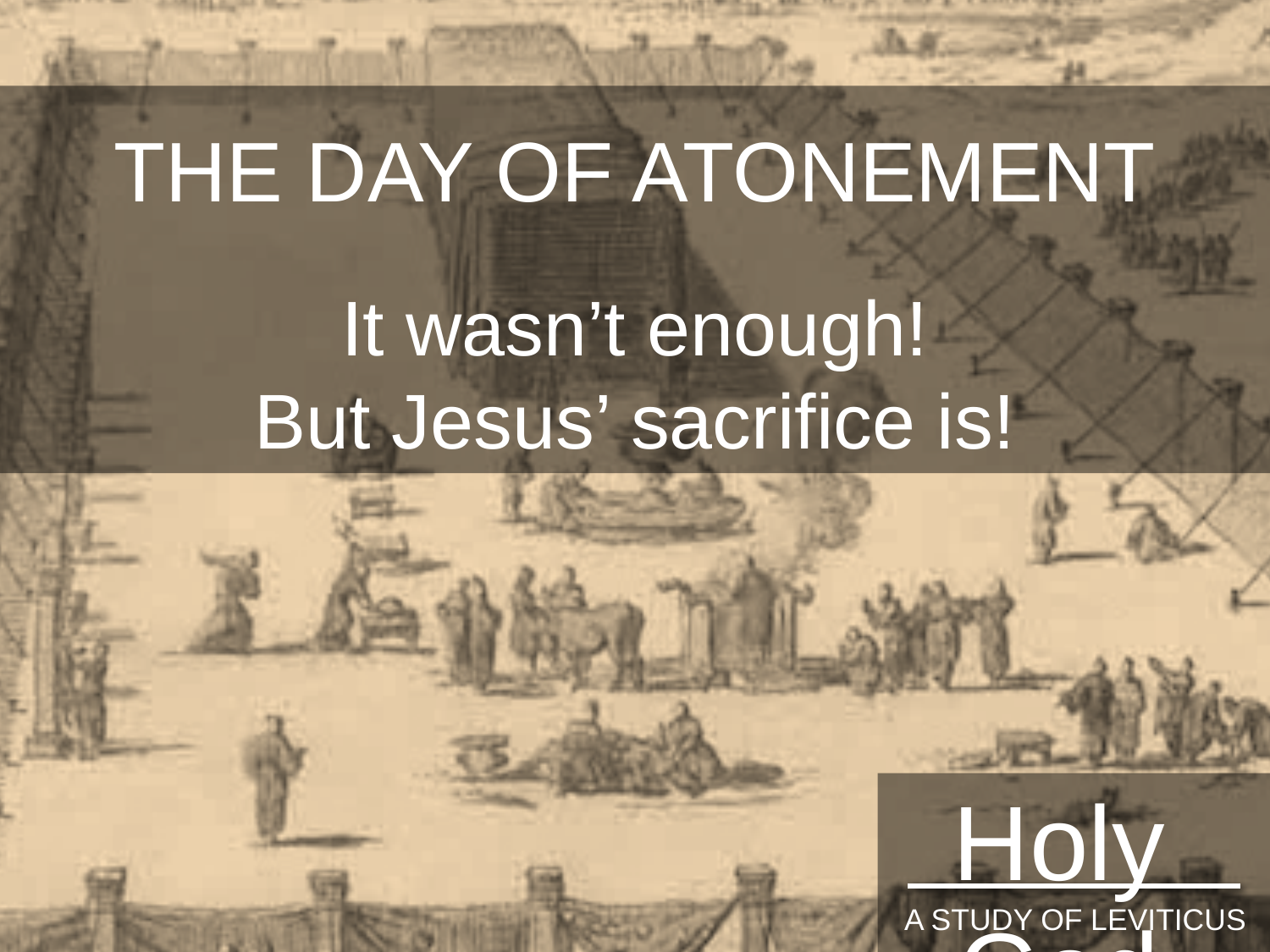

THE DAY OF ATONEMENT
It wasn’t enough!
But Jesus’ sacrifice is!
Holy God

A STUDY OF LEVITICUS